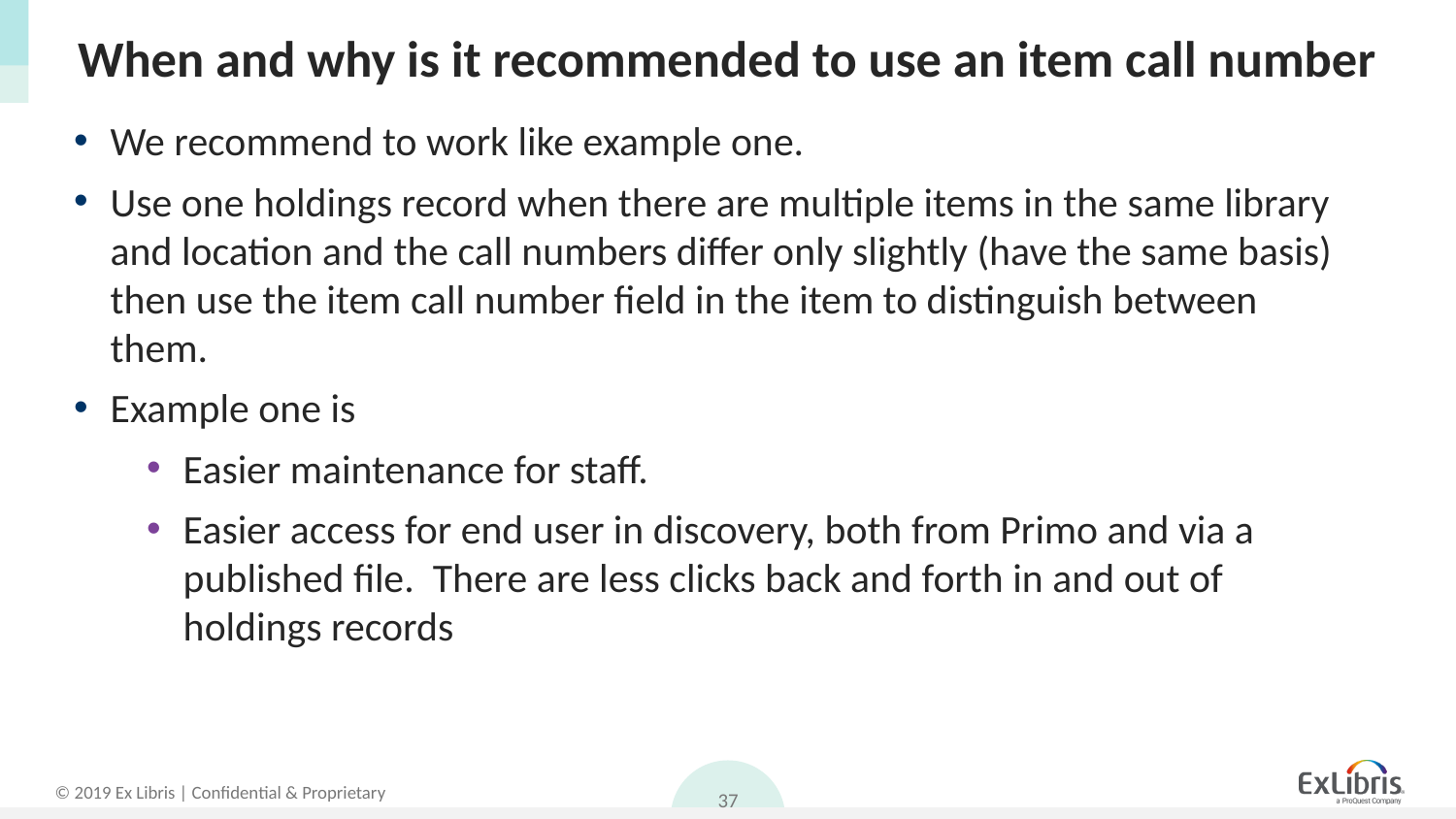

# When and why is it recommended to use an item call number
We recommend to work like example one.
Use one holdings record when there are multiple items in the same library and location and the call numbers differ only slightly (have the same basis) then use the item call number field in the item to distinguish between them.
Example one is
Easier maintenance for staff.
Easier access for end user in discovery, both from Primo and via a published file.  There are less clicks back and forth in and out of holdings records

37